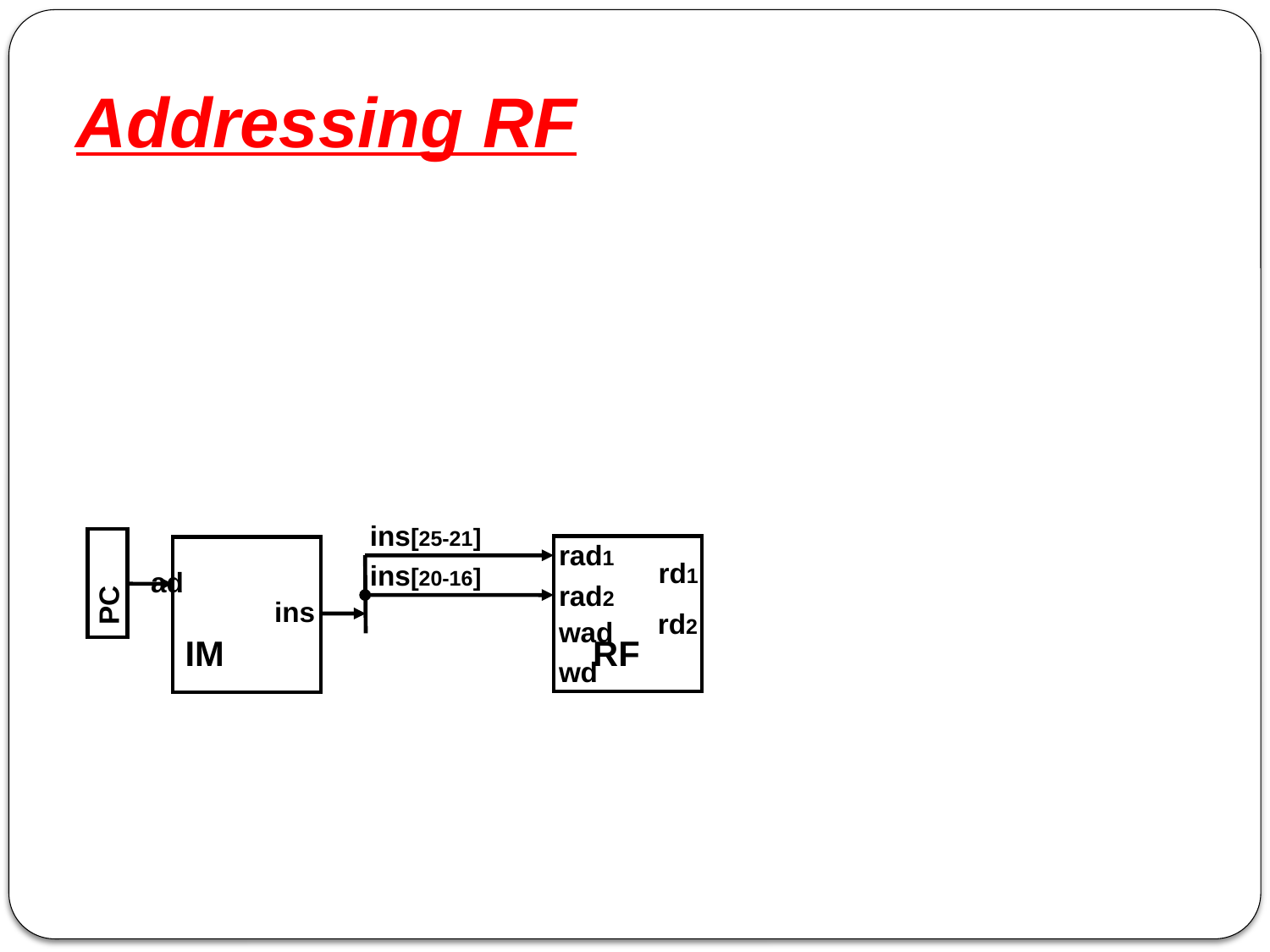

# Addressing RF
ins[25-21]
ins[20-16]

rad1

   RF
rd1
rad2
rd2
wad
wd

IM
ad
PC

ins